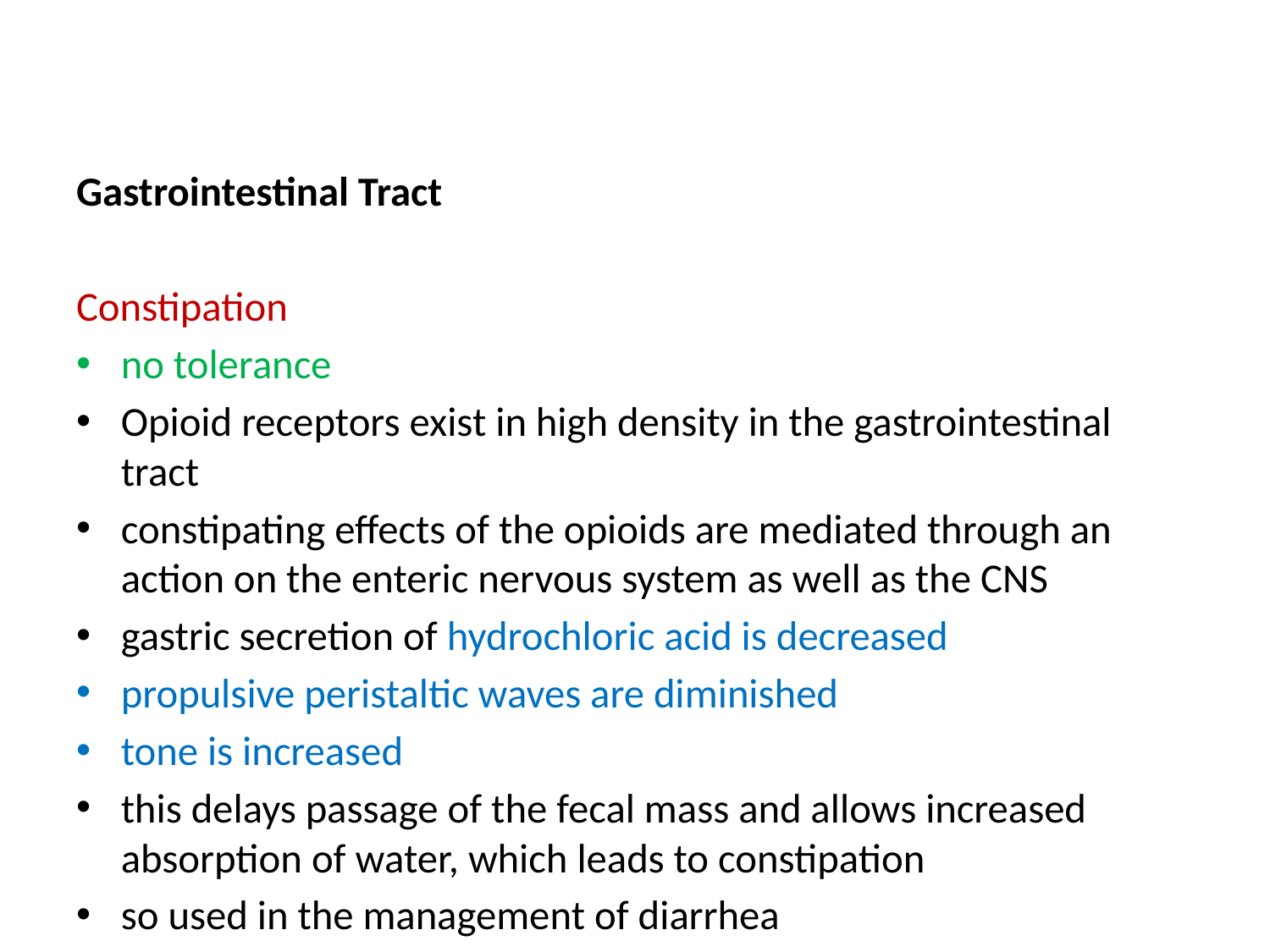

#
Gastrointestinal Tract

Constipation
no tolerance
Opioid receptors exist in high density in the gastrointestinal tract
constipating effects of the opioids are mediated through an action on the enteric nervous system as well as the CNS
gastric secretion of hydrochloric acid is decreased
propulsive peristaltic waves are diminished
tone is increased
this delays passage of the fecal mass and allows increased absorption of water, which leads to constipation
so used in the management of diarrhea